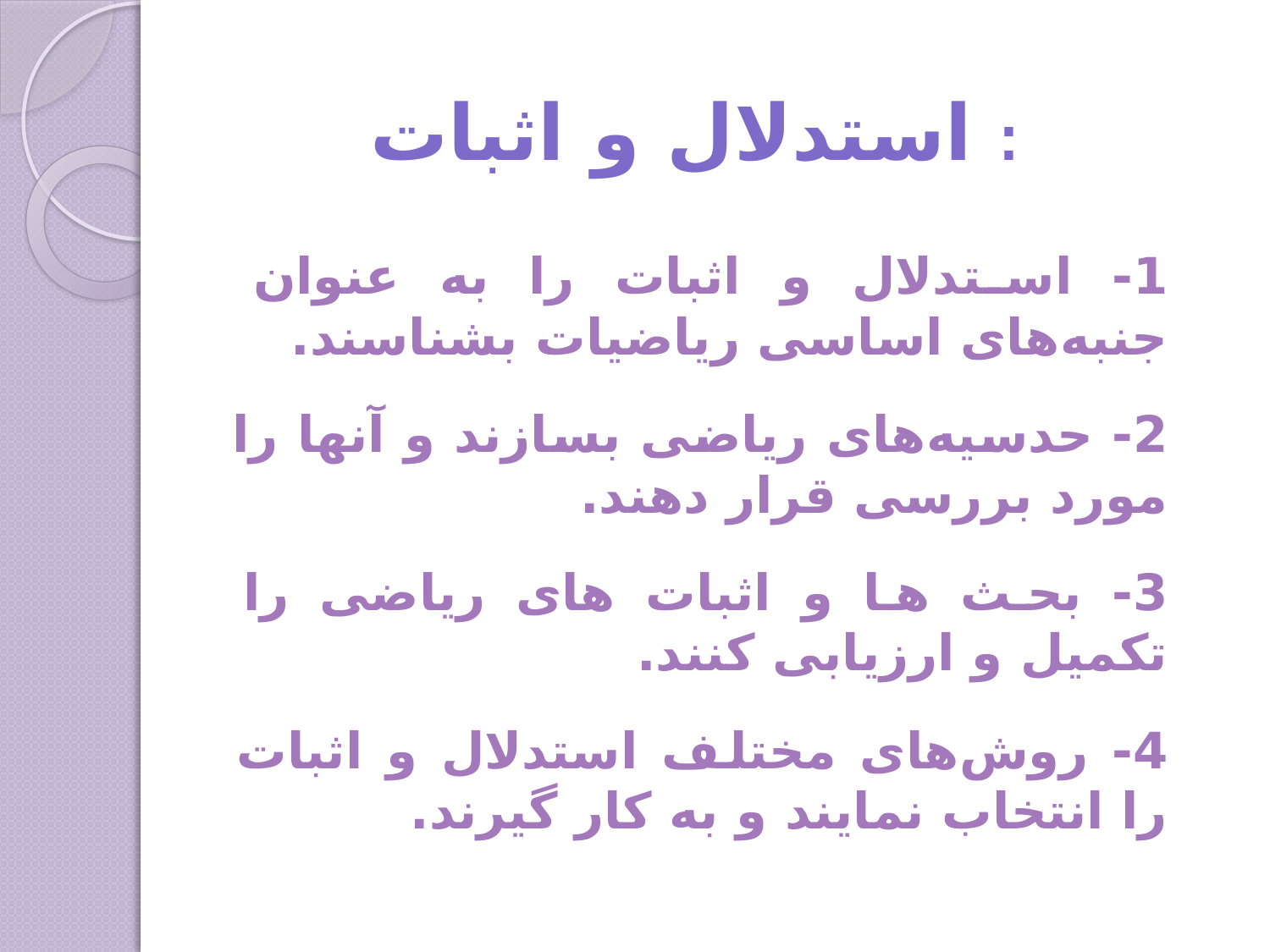

# استدلال و اثبات :
1- استدلال و اثبات را به عنوان جنبه‌های اساسی ریاضیات بشناسند.
2- حدسیه‌های ریاضی بسازند و آنها را مورد بررسی قرار دهند.
3- بحث ها و اثبات های ریاضی را تکمیل و ارزیابی کنند.
4- روش‌های مختلف استدلال و اثبات را انتخاب نمایند و به کار گیرند.